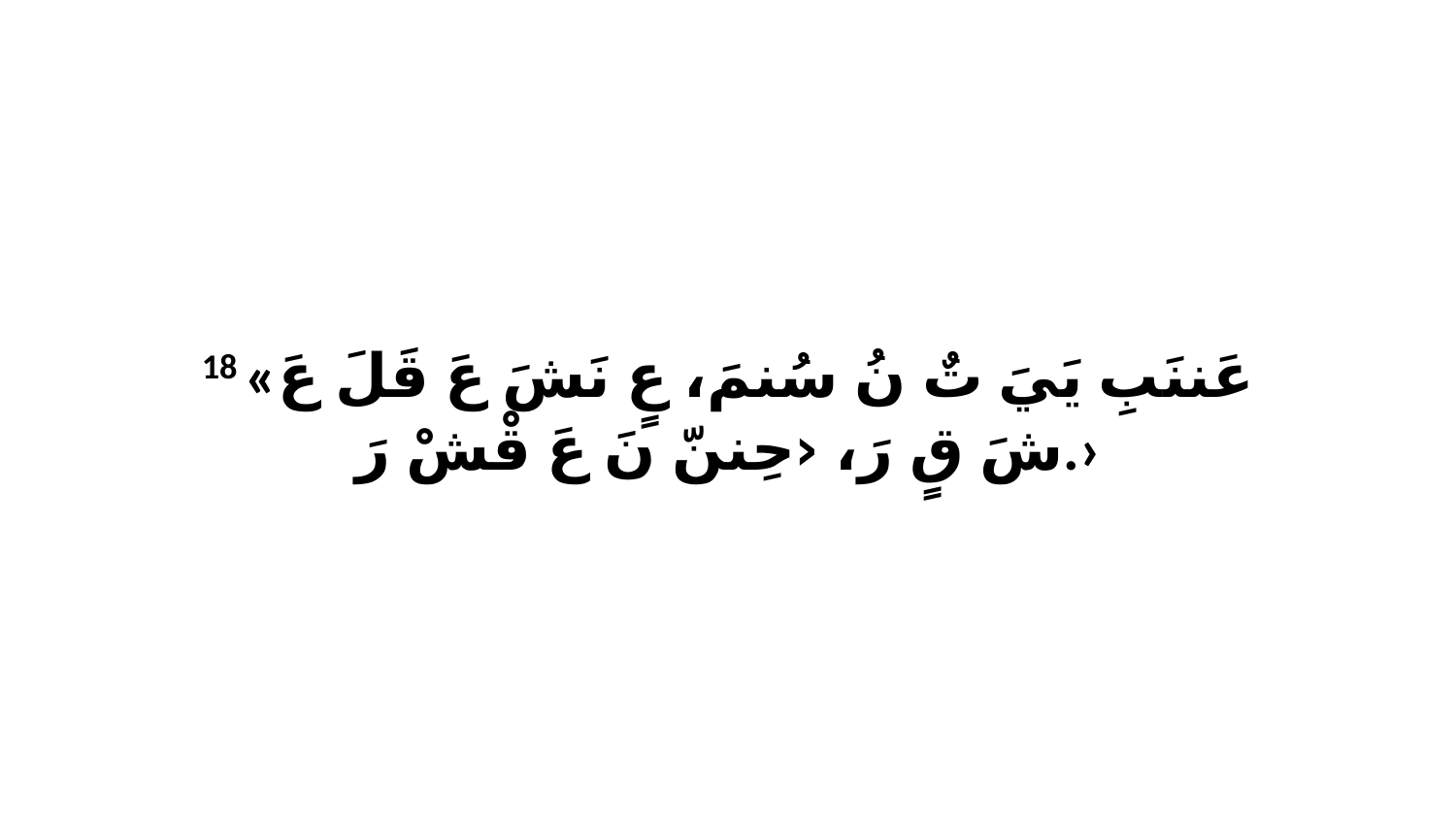

18 «عَننَبِ يَيَ تٌ نُ سُنمَ، عٍ نَشَ عَ قَلَ عَ شَ قٍ رَ، ‹حِننّ نَ عَ قْشْ رَ.›